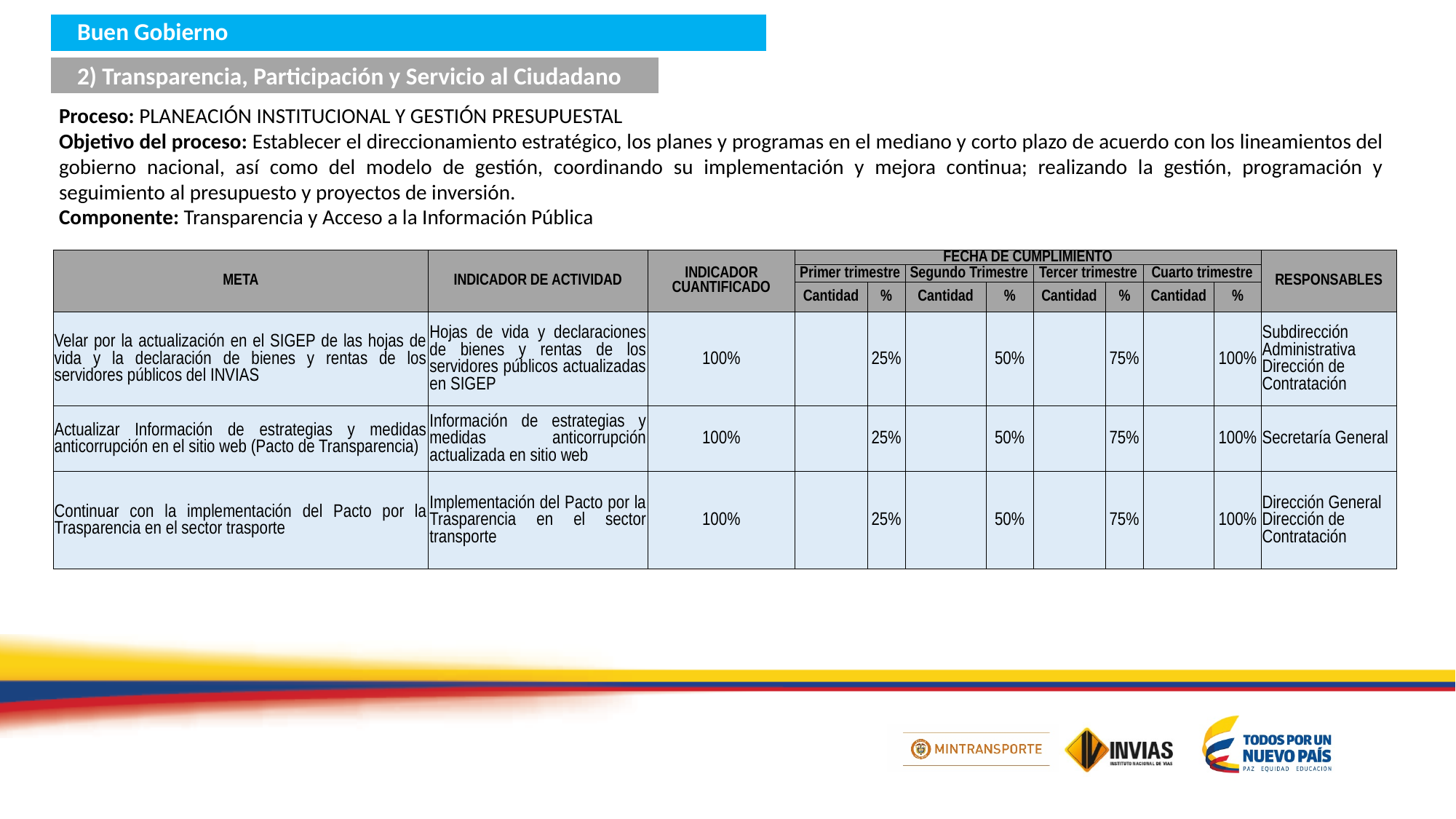

Buen Gobierno

2) Transparencia, Participación y Servicio al Ciudadano
Proceso: PLANEACIÓN INSTITUCIONAL Y GESTIÓN PRESUPUESTAL
Objetivo del proceso: Establecer el direccionamiento estratégico, los planes y programas en el mediano y corto plazo de acuerdo con los lineamientos del gobierno nacional, así como del modelo de gestión, coordinando su implementación y mejora continua; realizando la gestión, programación y seguimiento al presupuesto y proyectos de inversión.
Componente: Transparencia y Acceso a la Información Pública
| META | INDICADOR DE ACTIVIDAD | INDICADOR CUANTIFICADO | FECHA DE CUMPLIMIENTO |  |  |  |  |  |  |  | RESPONSABLES |
| --- | --- | --- | --- | --- | --- | --- | --- | --- | --- | --- | --- |
|  |  |  | Primer trimestre |  | Segundo Trimestre |  | Tercer trimestre |  | Cuarto trimestre |  |  |
|  |  |  | Cantidad | % | Cantidad | % | Cantidad | % | Cantidad | % |  |
| Velar por la actualización en el SIGEP de las hojas de vida y la declaración de bienes y rentas de los servidores públicos del INVIAS | Hojas de vida y declaraciones de bienes y rentas de los servidores públicos actualizadas en SIGEP | 100% |  | 25% |  | 50% |  | 75% |  | 100% | Subdirección Administrativa Dirección de Contratación |
| Actualizar Información de estrategias y medidas anticorrupción en el sitio web (Pacto de Transparencia) | Información de estrategias y medidas anticorrupción actualizada en sitio web | 100% |  | 25% |  | 50% |  | 75% |  | 100% | Secretaría General |
| Continuar con la implementación del Pacto por la Trasparencia en el sector trasporte | Implementación del Pacto por la Trasparencia en el sector transporte | 100% |  | 25% |  | 50% |  | 75% |  | 100% | Dirección General Dirección de Contratación |